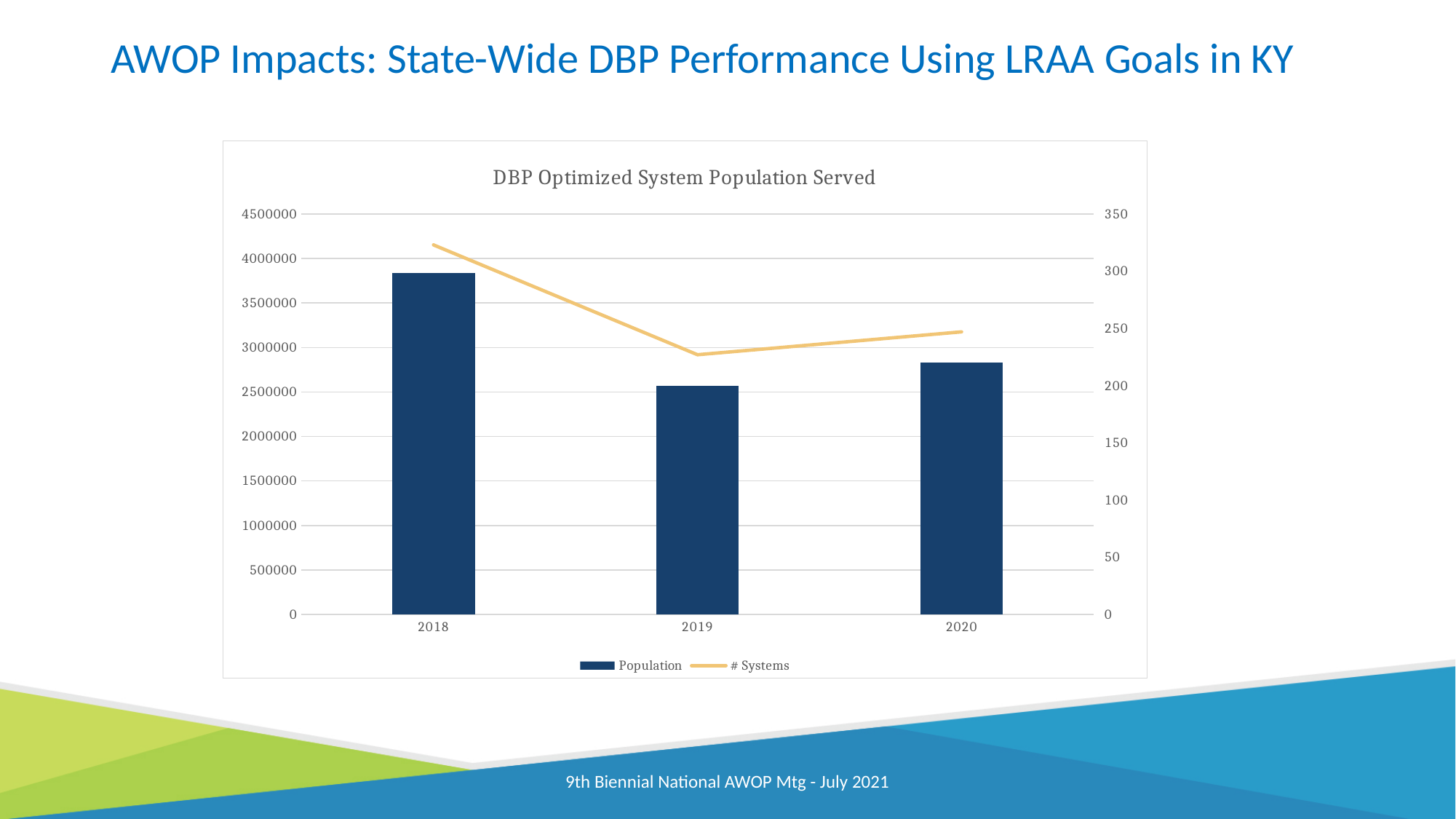

# AWOP Impacts: State-Wide DBP Performance Using LRAA Goals in KY

### Chart: DBP Optimized System Population Served

| Category | Population | # Systems |
|---|---|---|
| 2018 | 3838067.0 | 323.0 |
| 2019 | 2569138.0 | 227.0 |
| 2020 | 2832941.0 | 247.0 |
9th Biennial National AWOP Mtg - July 2021